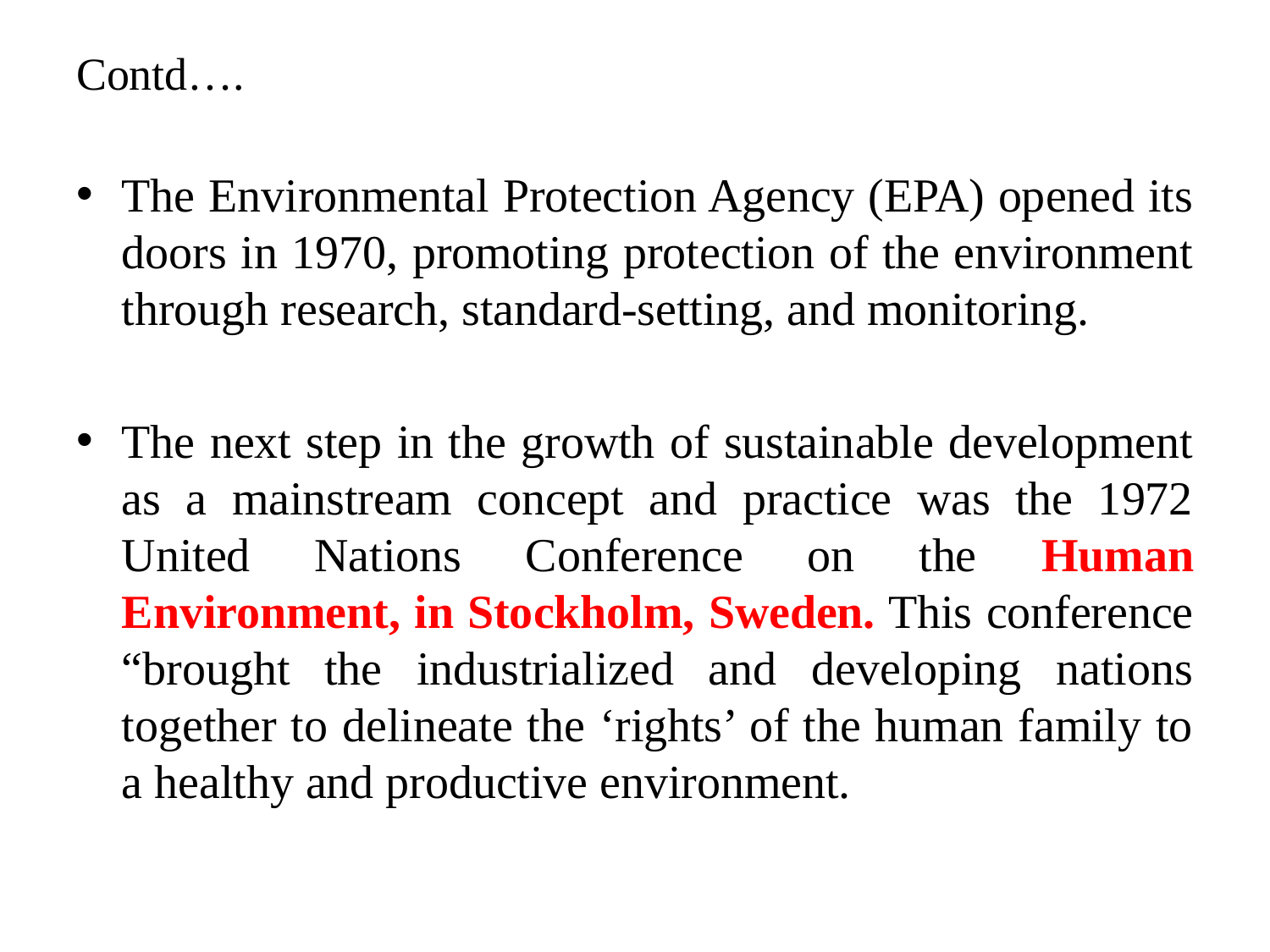

# Contd….
The Environmental Protection Agency (EPA) opened its doors in 1970, promoting protection of the environment through research, standard-setting, and monitoring.

The next step in the growth of sustainable development as a mainstream concept and practice was the 1972 United Nations Conference on the Human Environment, in Stockholm, Sweden. This conference “brought the industrialized and developing nations together to delineate the ‘rights’ of the human family to a healthy and productive environment.